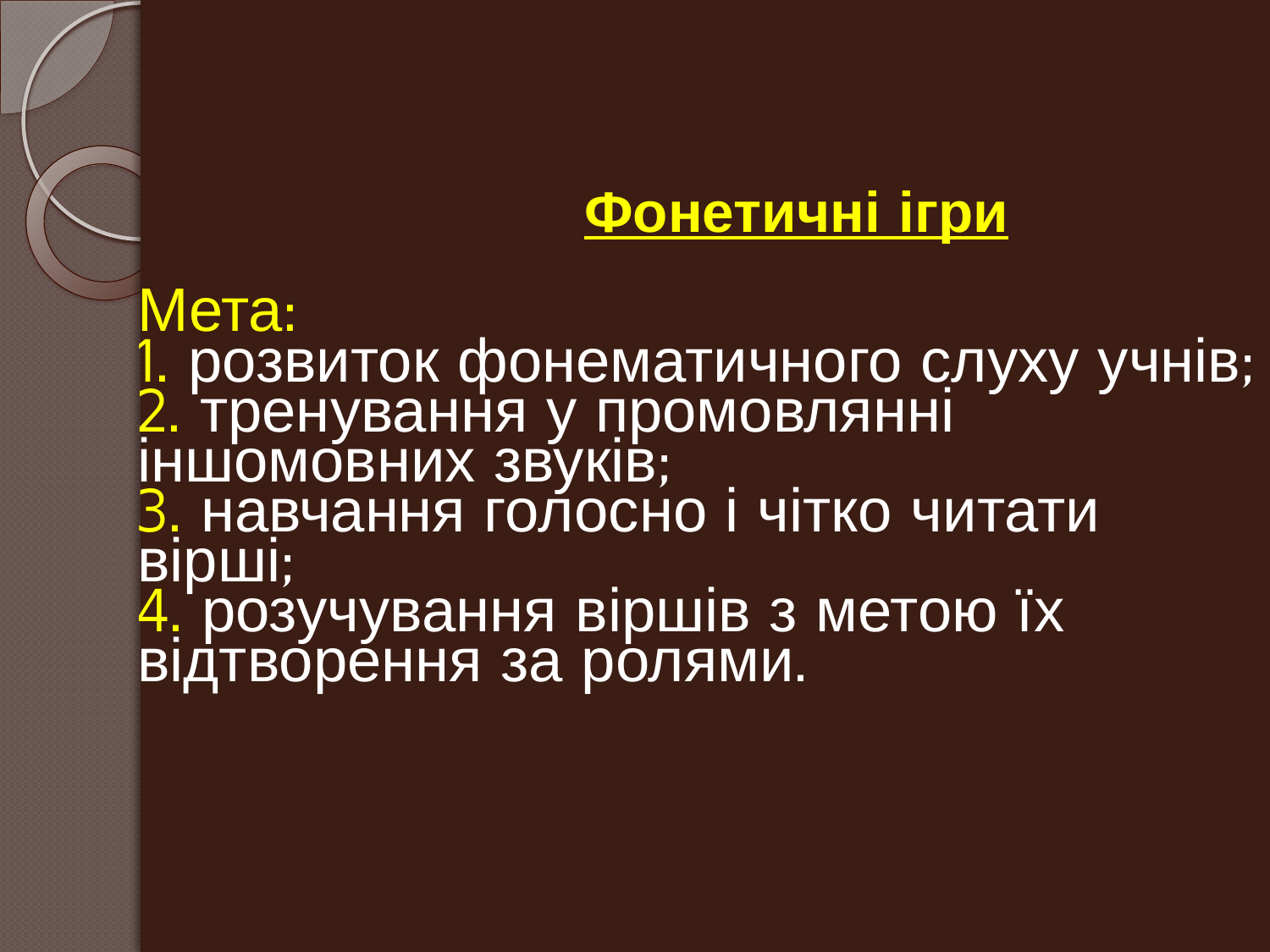

# Фонетичні ігри Мета: 1. розвиток фонематичного слуху учнів; 2. тренування у промовлянні іншомовних звуків; 3. навчання голосно і чітко читати вірші; 4. розучування віршів з метою їх відтворення за ролями.